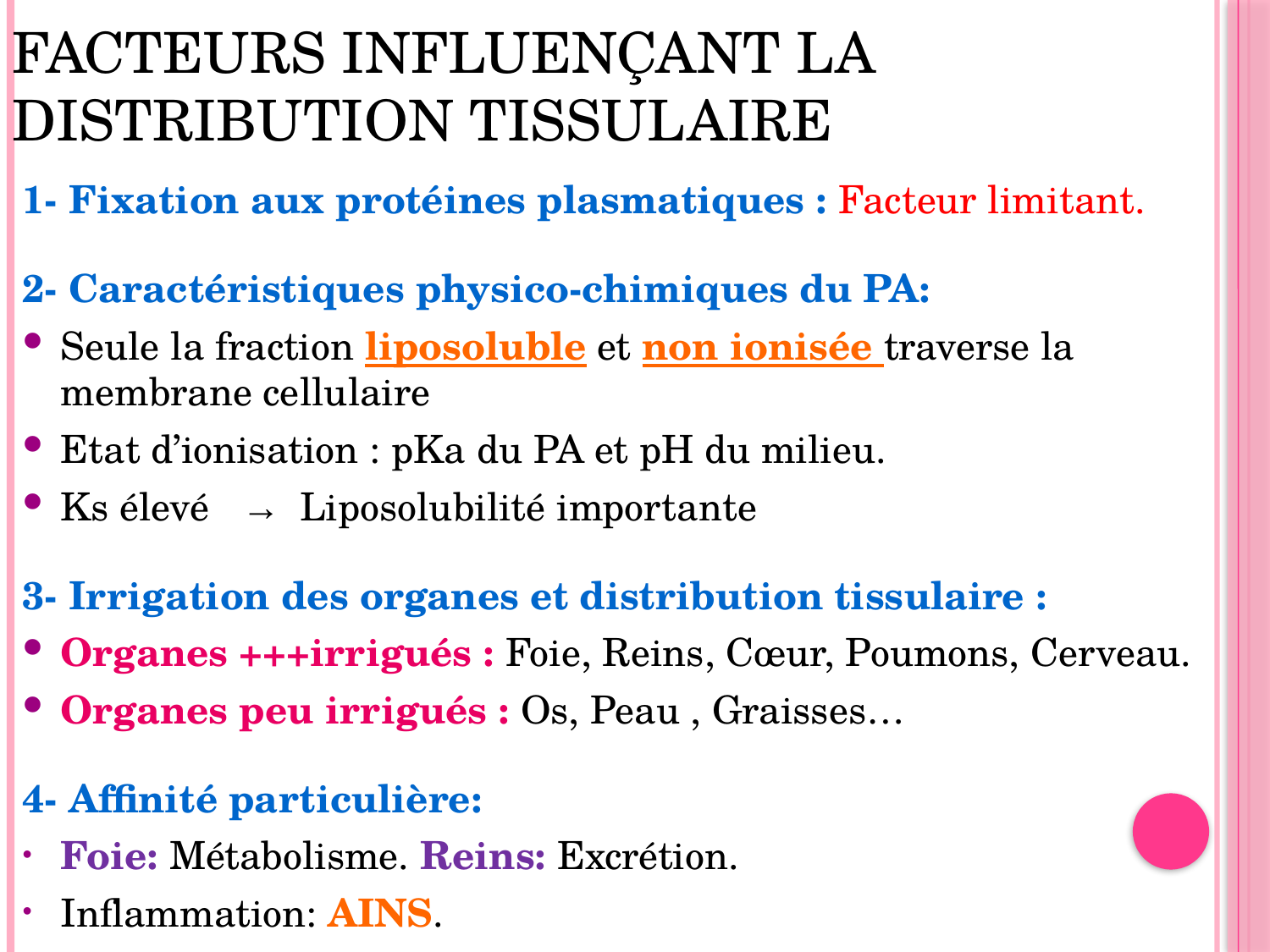

# Facteurs influençant la distribution tissulaire
1- Fixation aux protéines plasmatiques : Facteur limitant.
2- Caractéristiques physico-chimiques du PA:
Seule la fraction liposoluble et non ionisée traverse la membrane cellulaire
Etat d’ionisation : pKa du PA et pH du milieu.
Ks élevé   →  Liposolubilité importante
3- Irrigation des organes et distribution tissulaire :
Organes +++irrigués : Foie, Reins, Cœur, Poumons, Cerveau.
Organes peu irrigués : Os, Peau , Graisses…
4- Affinité particulière:
Foie: Métabolisme. Reins: Excrétion.
Inflammation: AINS.